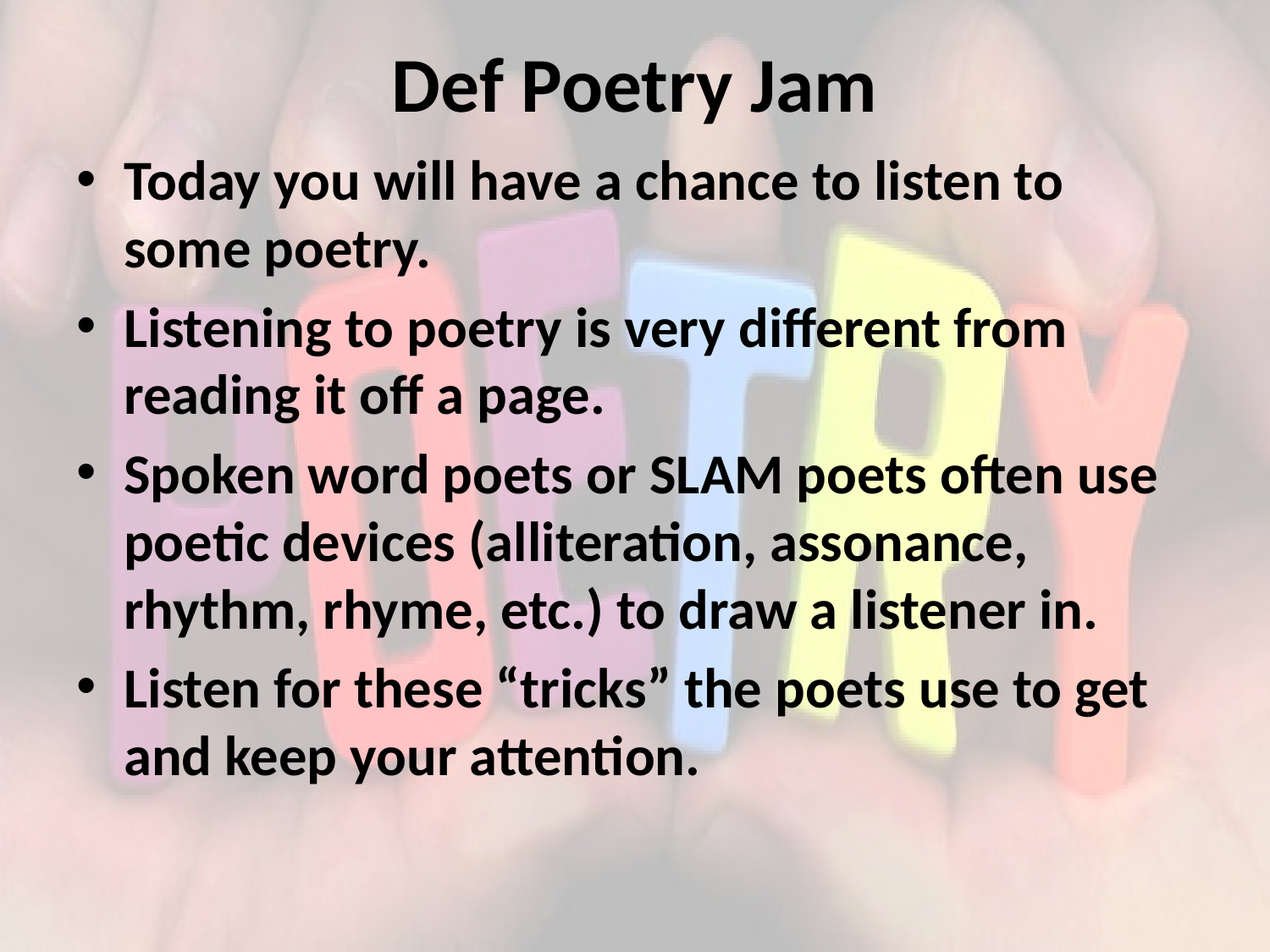

# Def Poetry Jam
Today you will have a chance to listen to some poetry.
Listening to poetry is very different from reading it off a page.
Spoken word poets or SLAM poets often use poetic devices (alliteration, assonance, rhythm, rhyme, etc.) to draw a listener in.
Listen for these “tricks” the poets use to get and keep your attention.